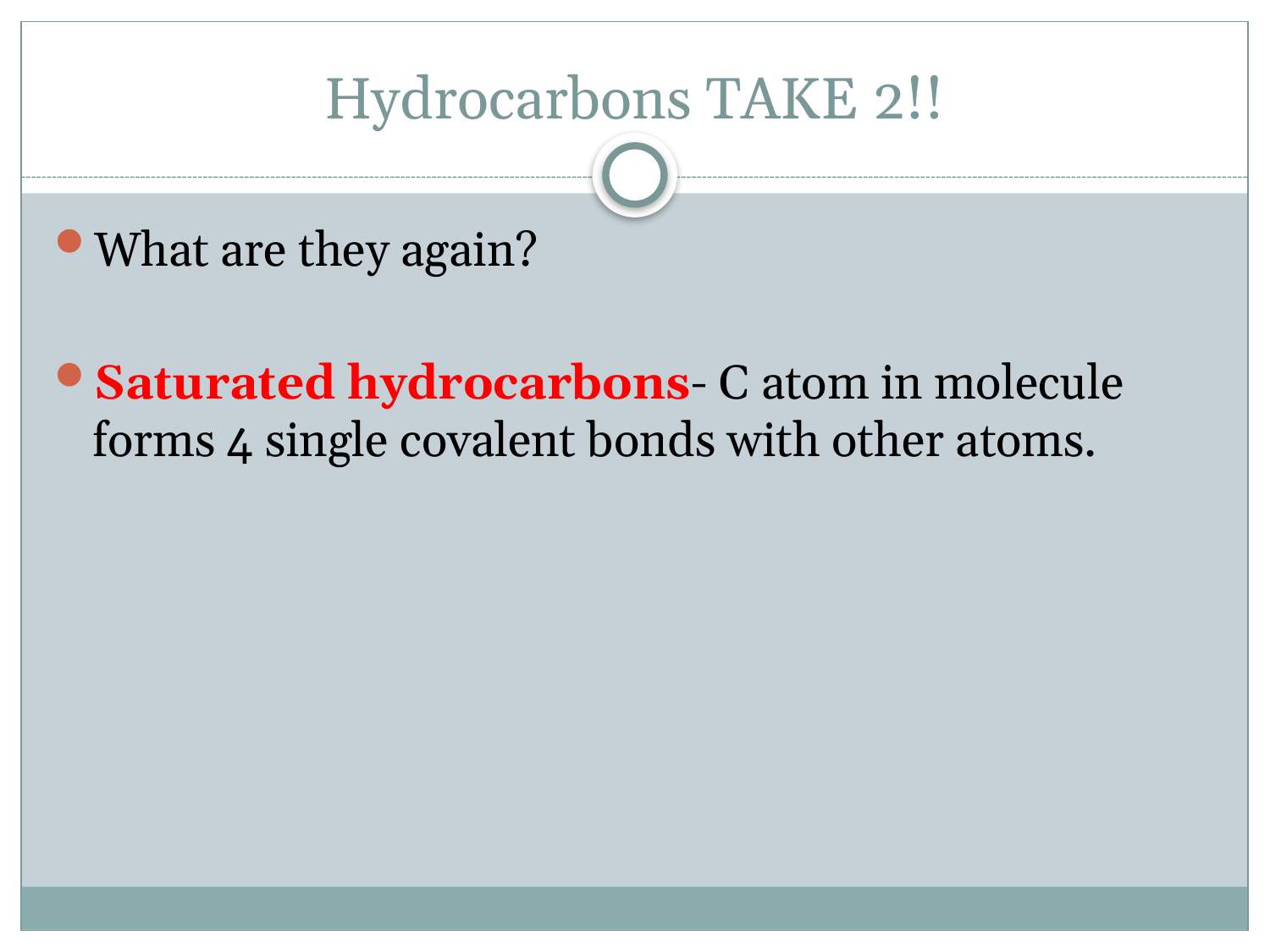

# Hydrocarbons TAKE 2!!
What are they again?

Saturated hydrocarbons- C atom in molecule forms 4 single covalent bonds with other atoms.